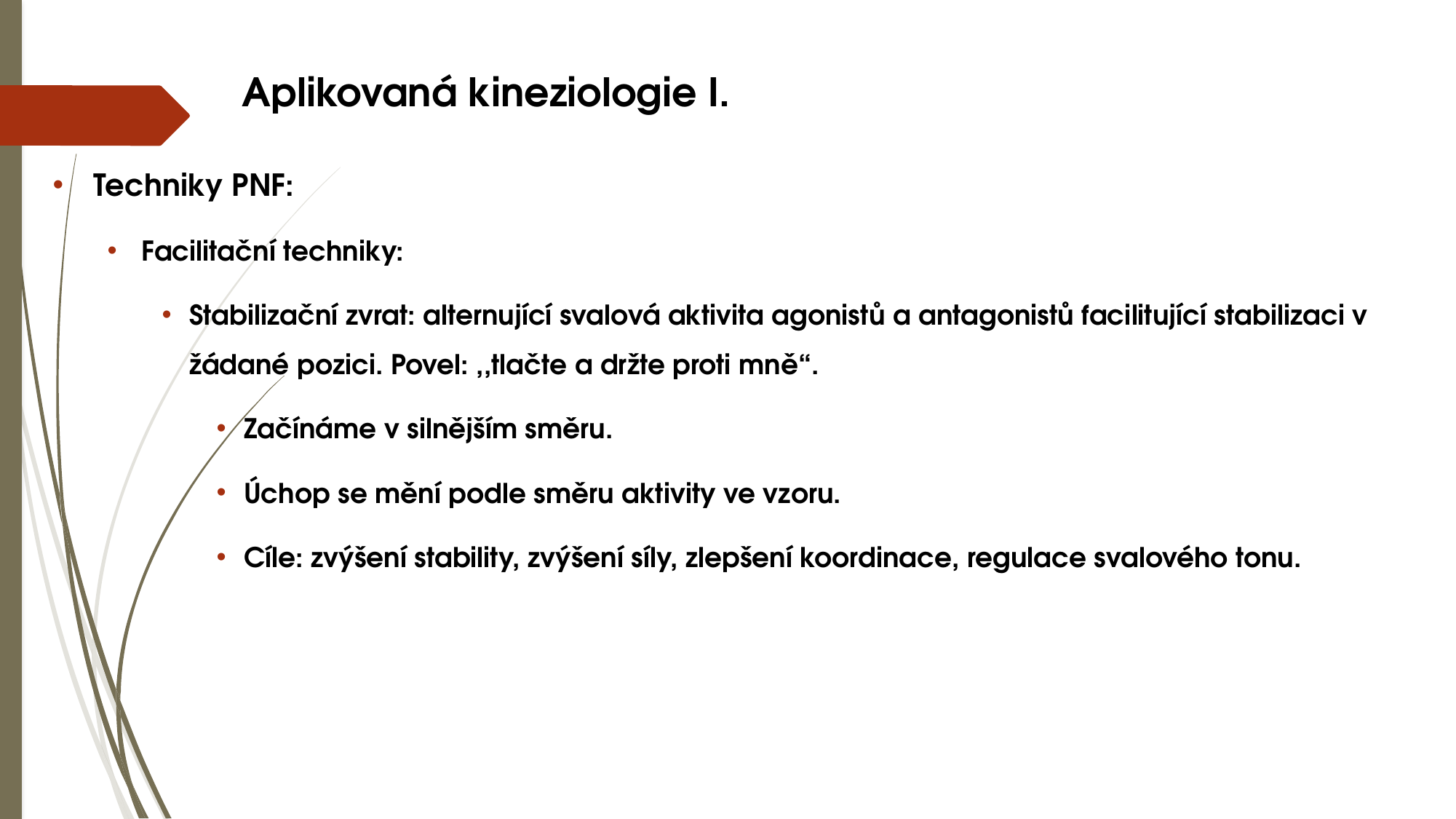

# Aplikovaná kineziologie I.
Techniky PNF:
Facilitační techniky:
Stabilizační zvrat: alternující svalová aktivita agonistů a antagonistů facilitující stabilizaci v žádané pozici. Povel: ,,tlačte a držte proti mně“.
Začínáme v silnějším směru.
Úchop se mění podle směru aktivity ve vzoru.
Cíle: zvýšení stability, zvýšení síly, zlepšení koordinace, regulace svalového tonu.